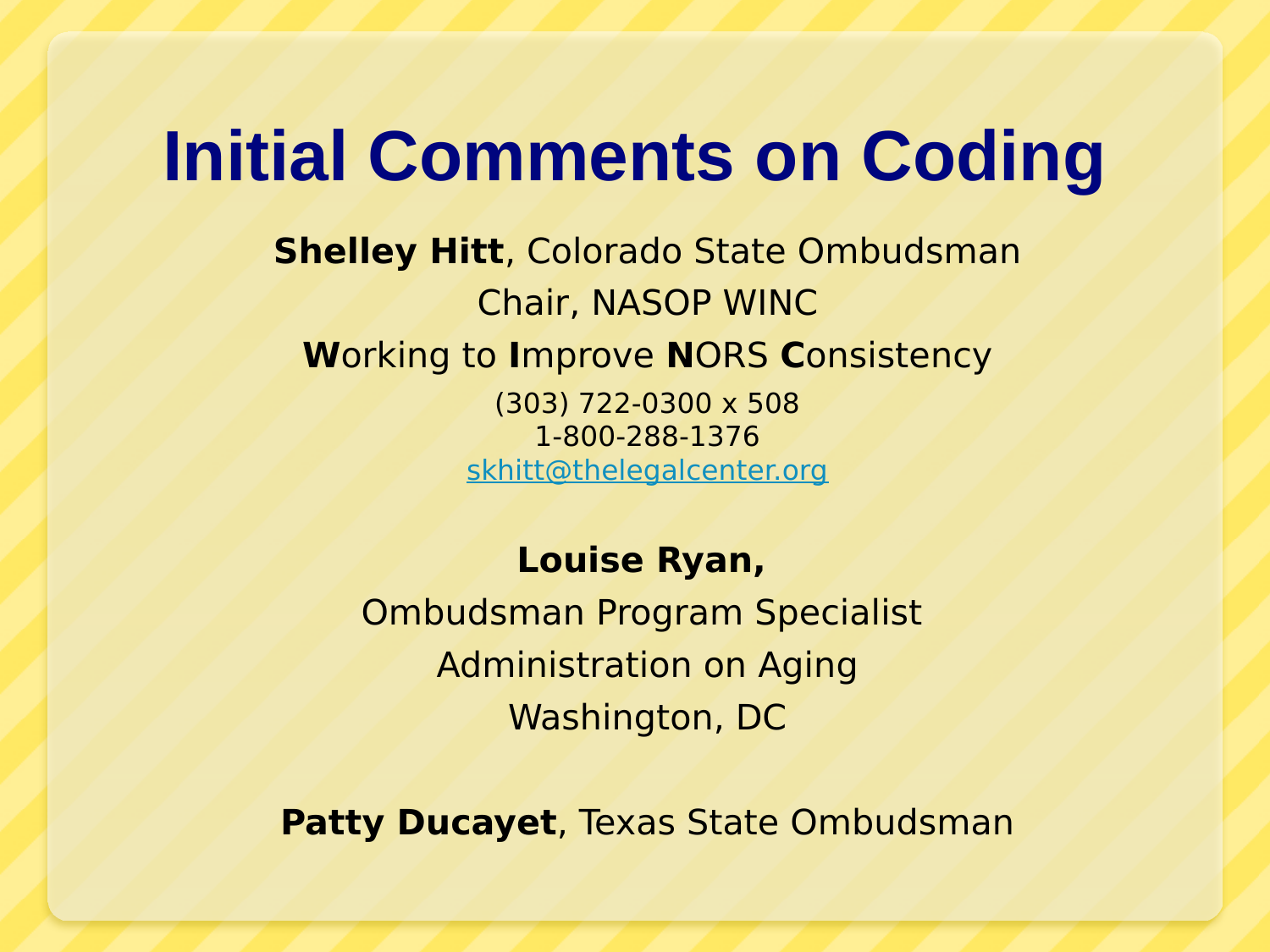

# Initial Comments on Coding
Shelley Hitt, Colorado State Ombudsman
Chair, NASOP WINC
Working to Improve NORS Consistency
(303) 722-0300 x 508
1-800-288-1376
skhitt@thelegalcenter.org

Louise Ryan,
Ombudsman Program Specialist
Administration on Aging
Washington, DC

Patty Ducayet, Texas State Ombudsman